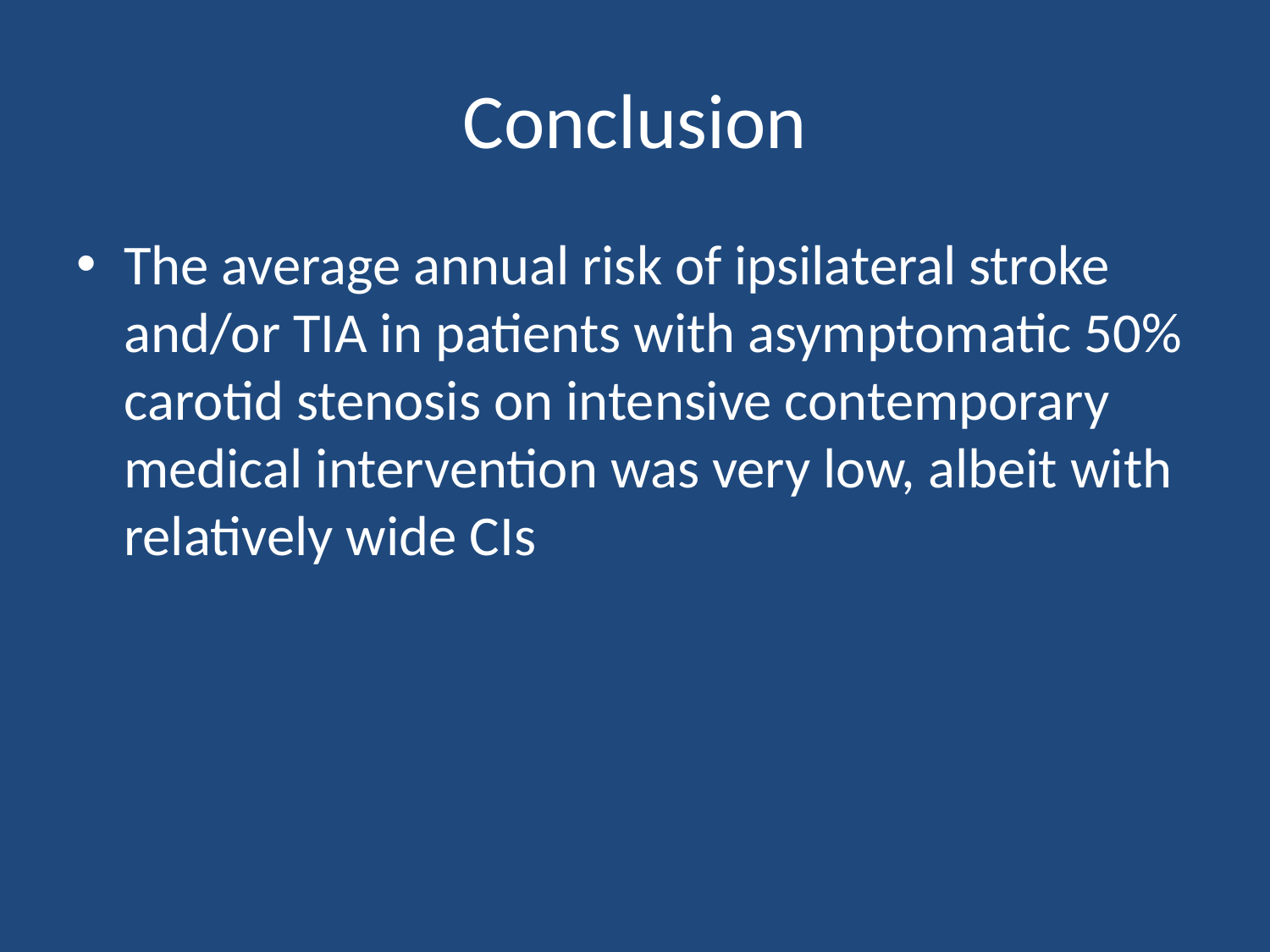

# Conclusion
The average annual risk of ipsilateral stroke and/or TIA in patients with asymptomatic 50% carotid stenosis on intensive contemporary medical intervention was very low, albeit with relatively wide CIs